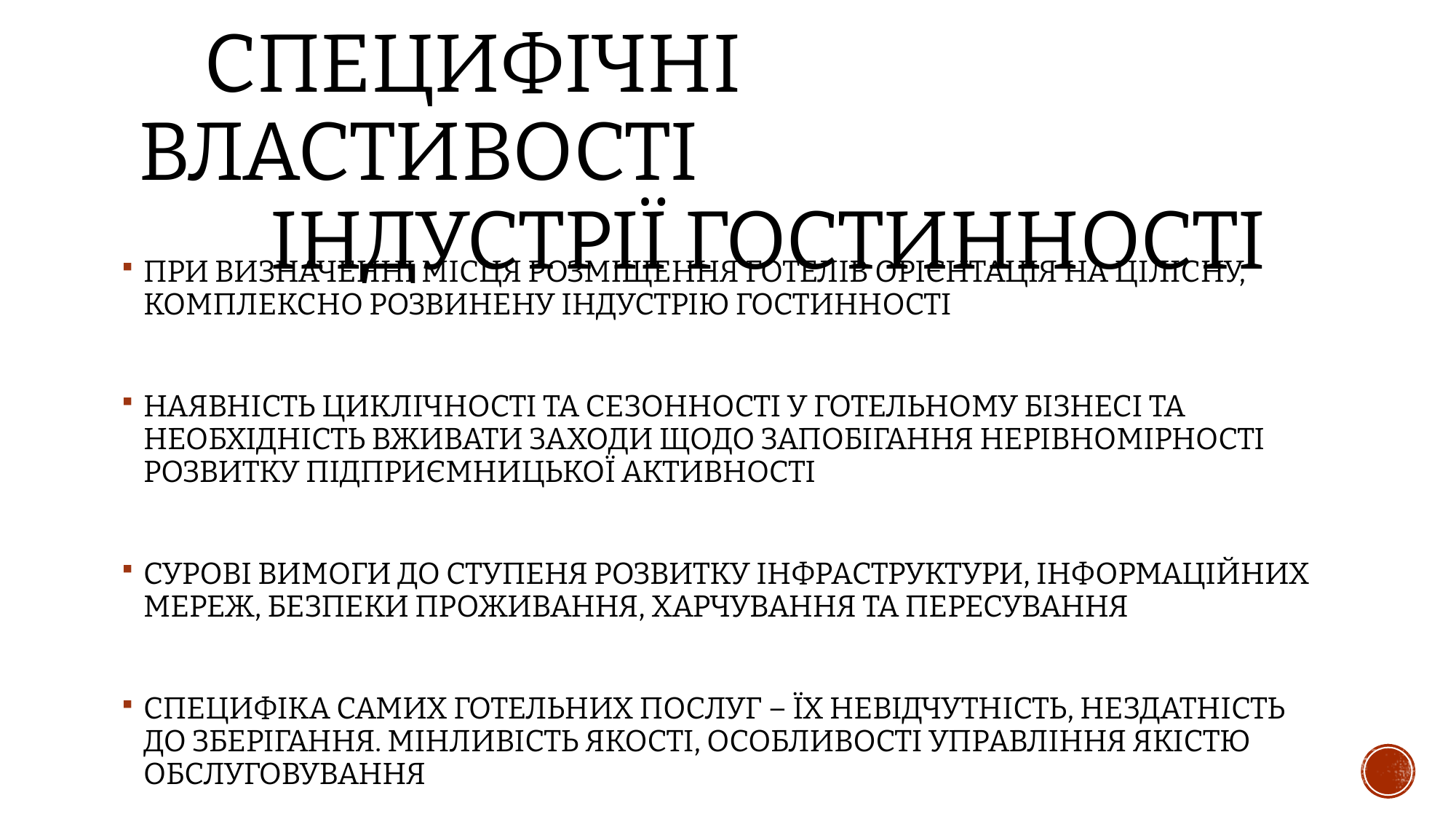

# СПЕЦИФІЧНІ ВЛАСТИВОСТІ ІНДУСТРІЇ ГОСТИННОСТІ
ПРИ ВИЗНАЧЕННІ МІСЦЯ РОЗМІЩЕННЯ ГОТЕЛІВ ОРІЄНТАЦІЯ НА ЦІЛІСНУ, КОМПЛЕКСНО РОЗВИНЕНУ ІНДУСТРІЮ ГОСТИННОСТІ

НАЯВНІСТЬ ЦИКЛІЧНОСТІ ТА СЕЗОННОСТІ У ГОТЕЛЬНОМУ БІЗНЕСІ ТА НЕОБХІДНІСТЬ ВЖИВАТИ ЗАХОДИ ЩОДО ЗАПОБІГАННЯ НЕРІВНОМІРНОСТІ РОЗВИТКУ ПІДПРИЄМНИЦЬКОЇ АКТИВНОСТІ

СУРОВІ ВИМОГИ ДО СТУПЕНЯ РОЗВИТКУ ІНФРАСТРУКТУРИ, ІНФОРМАЦІЙНИХ МЕРЕЖ, БЕЗПЕКИ ПРОЖИВАННЯ, ХАРЧУВАННЯ ТА ПЕРЕСУВАННЯ

СПЕЦИФІКА САМИХ ГОТЕЛЬНИХ ПОСЛУГ – ЇХ НЕВІДЧУТНІСТЬ, НЕЗДАТНІСТЬ ДО ЗБЕРІГАННЯ. МІНЛИВІСТЬ ЯКОСТІ, ОСОБЛИВОСТІ УПРАВЛІННЯ ЯКІСТЮ ОБСЛУГОВУВАННЯ